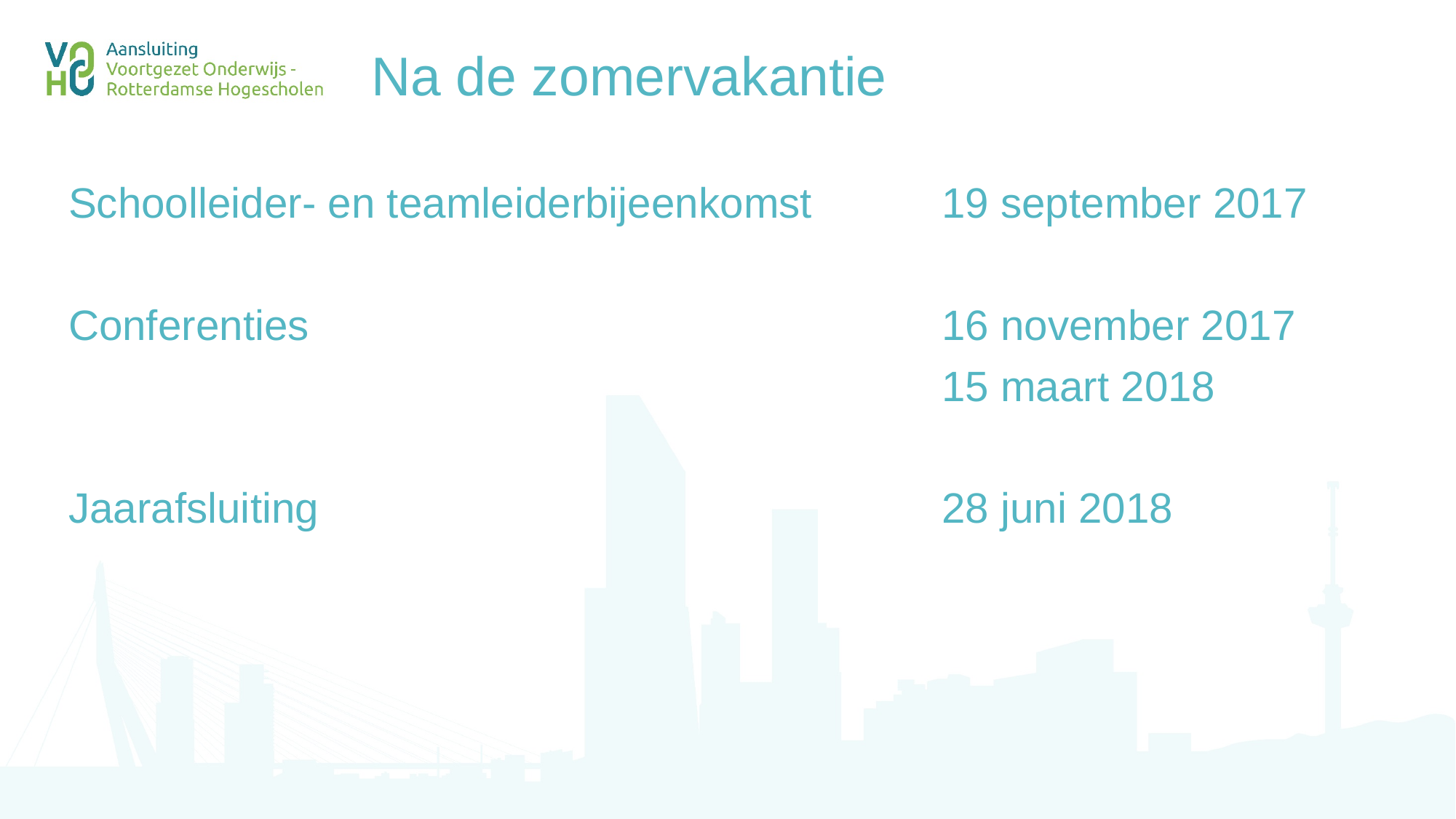

# Na de zomervakantie
Schoolleider- en teamleiderbijeenkomst		19 september 2017

Conferenties						16 november 2017
								15 maart 2018

Jaarafsluiting						28 juni 2018